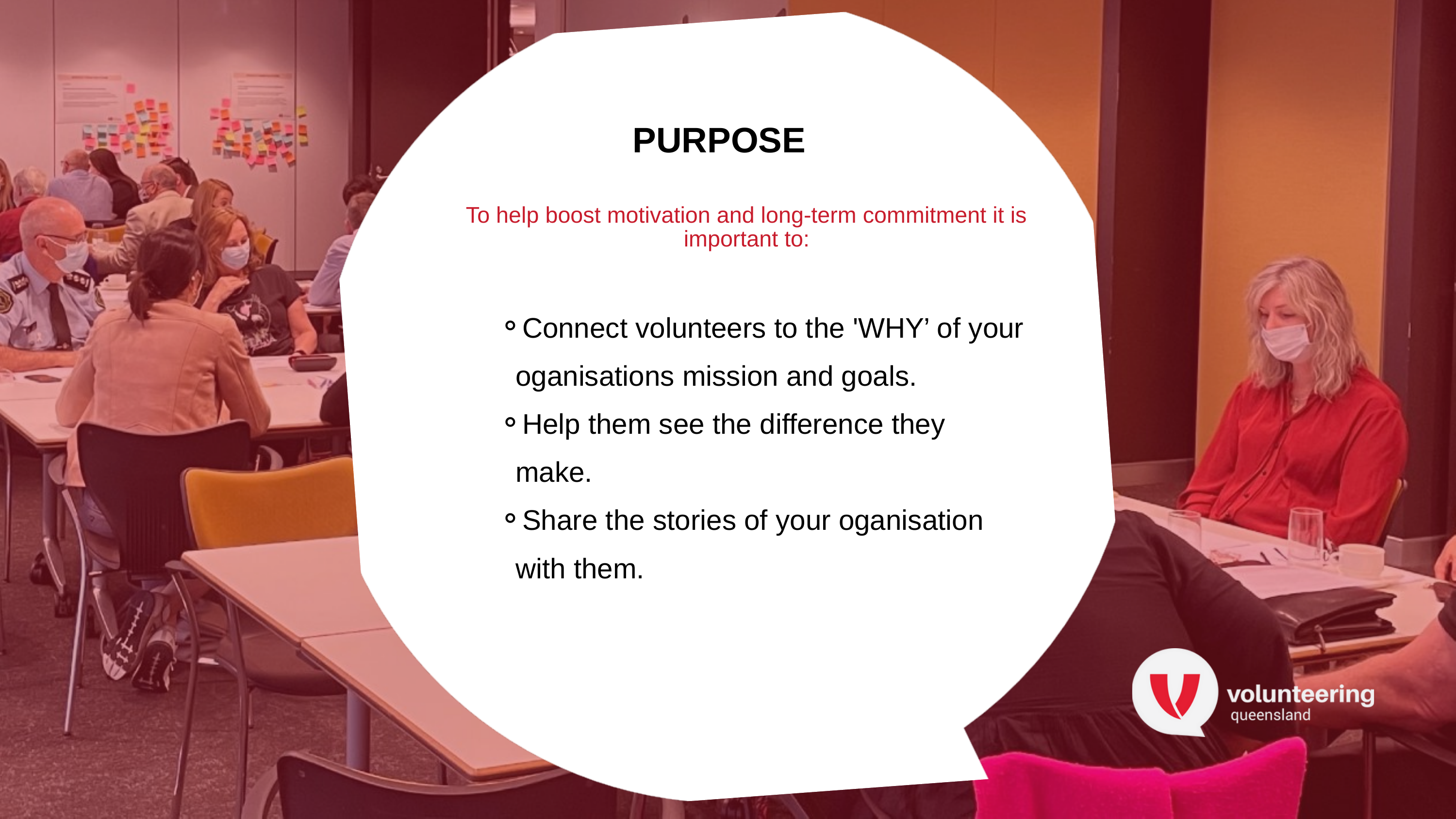

PURPOSE
To help boost motivation and long-term commitment it is important to:
Connect volunteers to the 'WHY’ of your oganisations mission and goals.
Help them see the difference they make.
Share the stories of your oganisation with them.